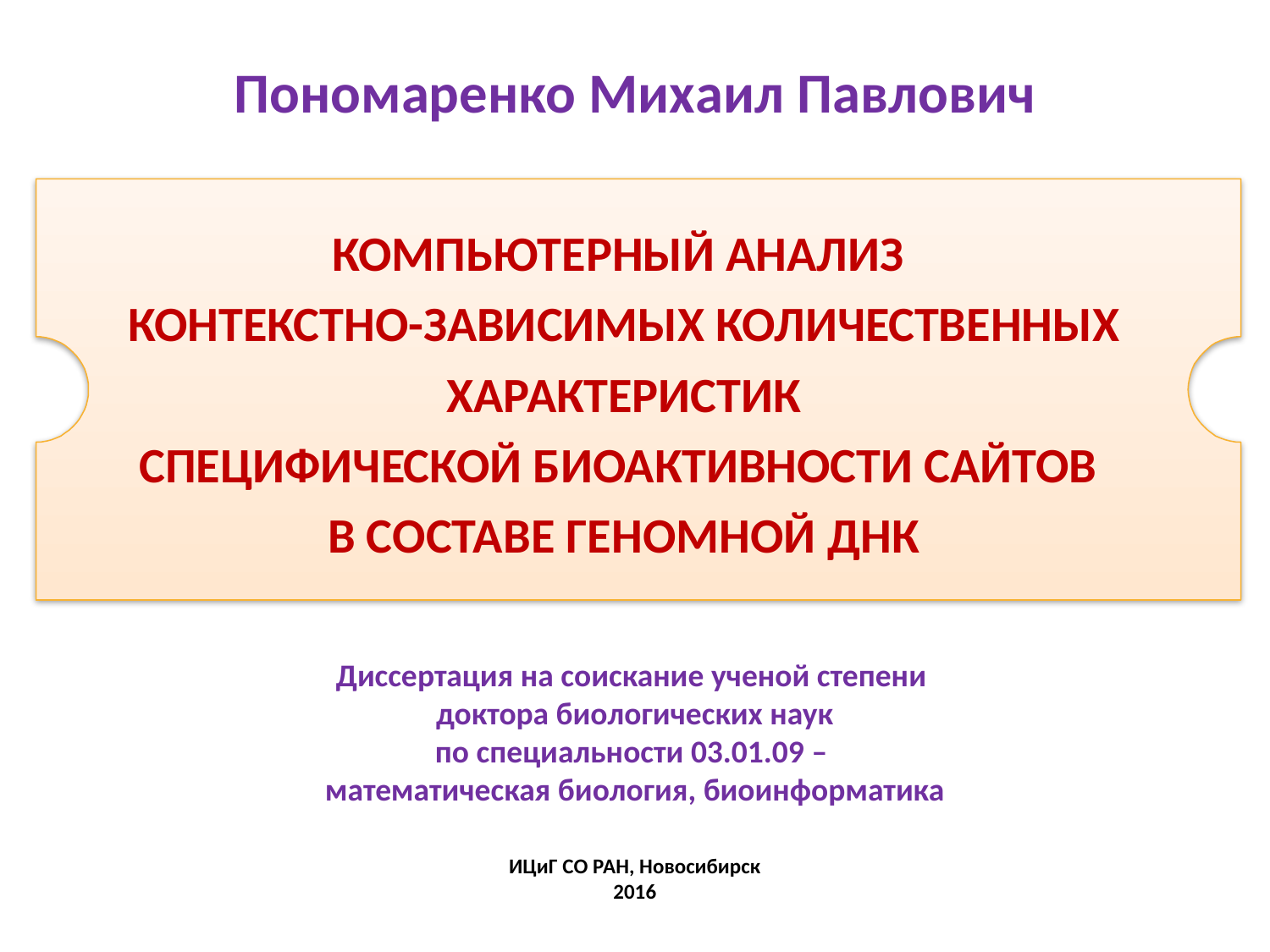

Пономаренко Михаил Павлович

КОМПЬЮТЕРНЫЙ АНАЛИЗ
КОНТЕКСТНО-ЗАВИСИМЫХ КОЛИЧЕСТВЕННЫХ ХАРАКТЕРИСТИК
СПЕЦИФИЧЕСКОЙ БИОАКТИВНОСТИ САЙТОВ
В СОСТАВЕ ГЕНОМНОЙ ДНК
Диссертация на соискание ученой степени
доктора биологических наук
по специальности 03.01.09 –
математическая биология, биоинформатика
ИЦиГ СО РАН, Новосибирск
2016